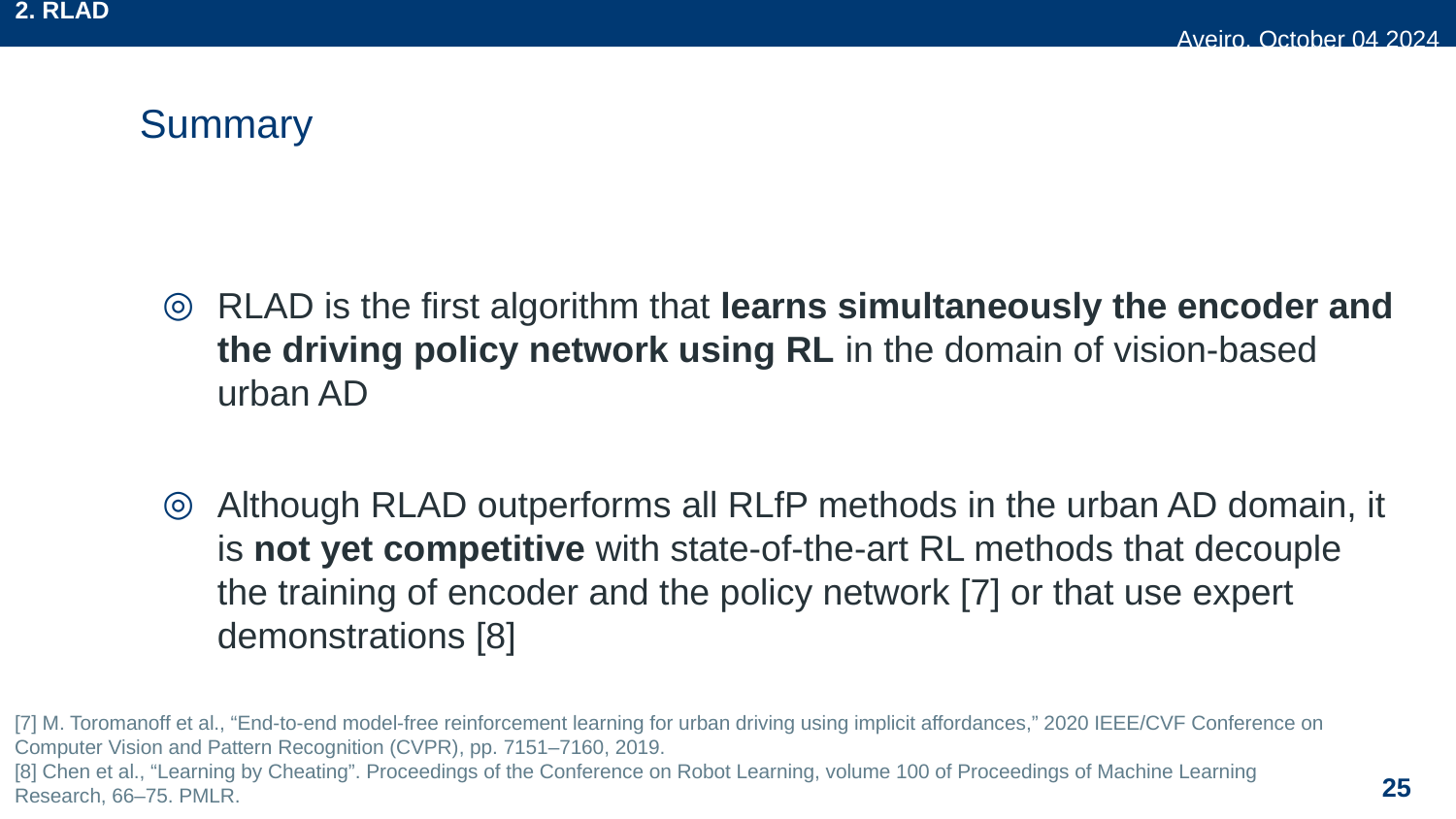

2. RLAD                                                                                                                                                                                                                                    Aveiro, October 04 2024
# Summary
RLAD is the first algorithm that learns simultaneously the encoder and the driving policy network using RL in the domain of vision-based urban AD

Although RLAD outperforms all RLfP methods in the urban AD domain, it is not yet competitive with state-of-the-art RL methods that decouple the training of encoder and the policy network [7] or that use expert demonstrations [8]

[7] M. Toromanoff et al., “End-to-end model-free reinforcement learning for urban driving using implicit affordances,” 2020 IEEE/CVF Conference on Computer Vision and Pattern Recognition (CVPR), pp. 7151–7160, 2019.
[8] Chen et al., “Learning by Cheating”. Proceedings of the Conference on Robot Learning, volume 100 of Proceedings of Machine Learning Research, 66–75. PMLR.

25